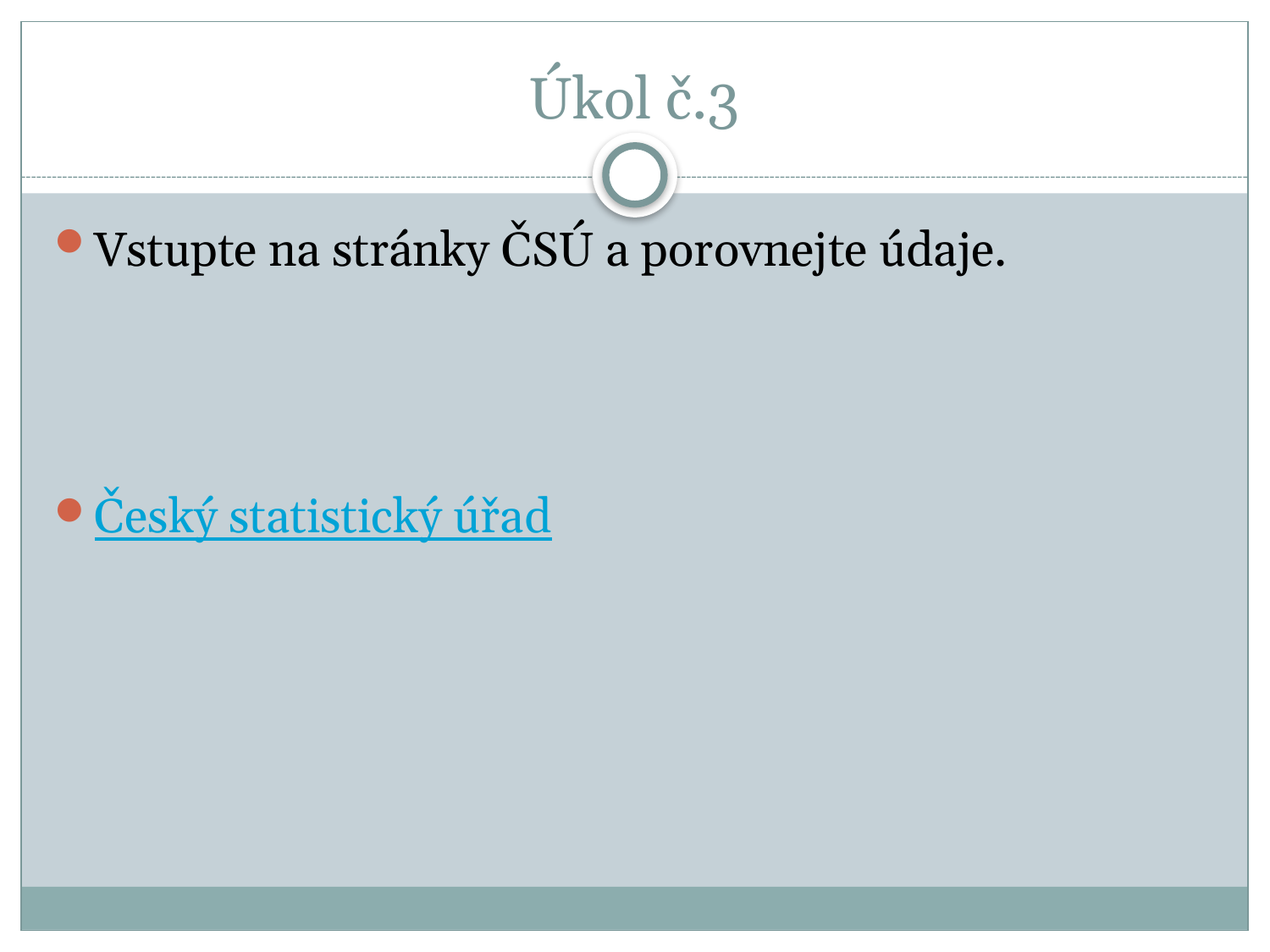

# Úkol č.3
Vstupte na stránky ČSÚ a porovnejte údaje.

Český statistický úřad